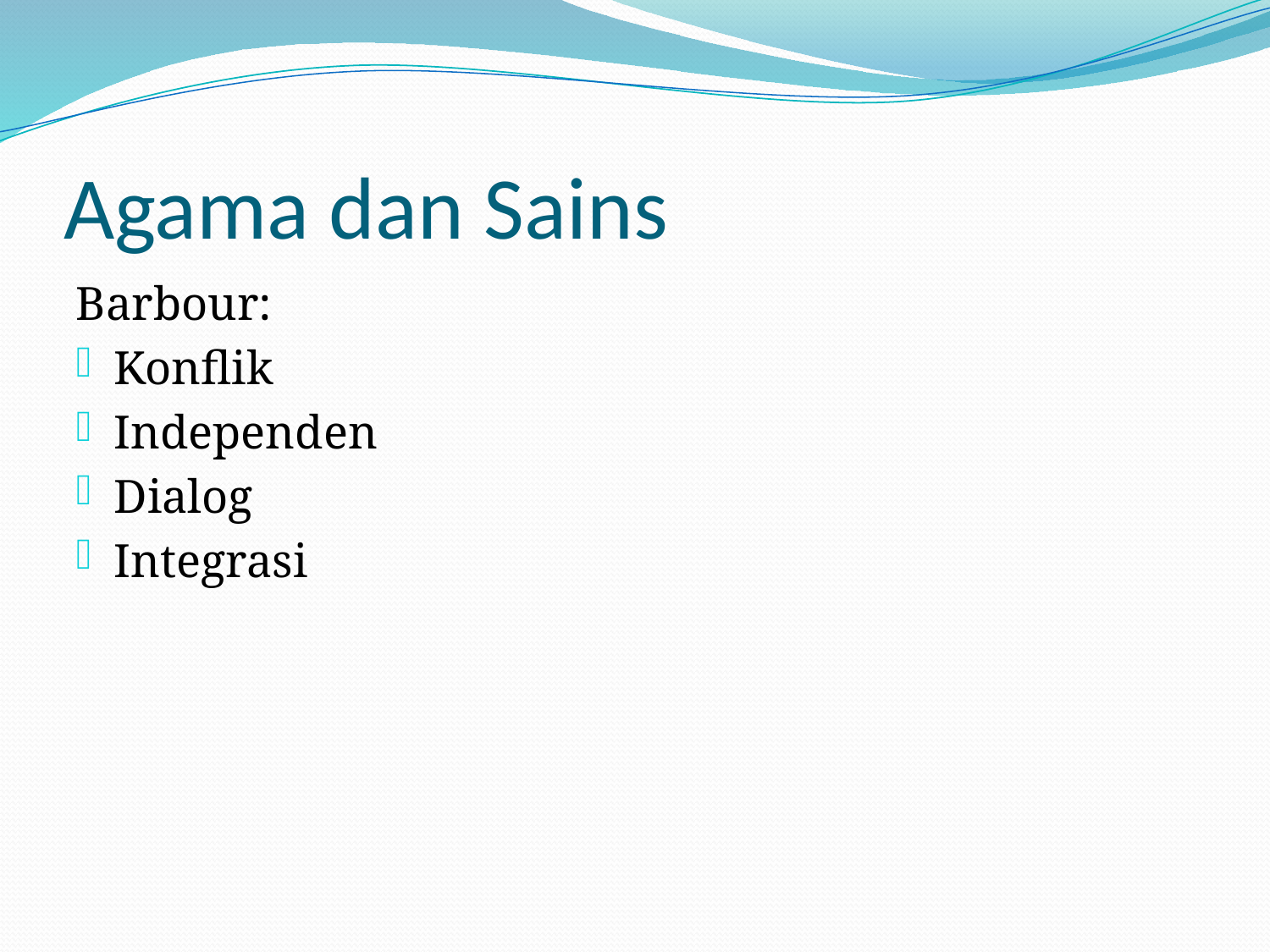

# Agama dan Sains
Barbour:
Konflik
Independen
Dialog
Integrasi